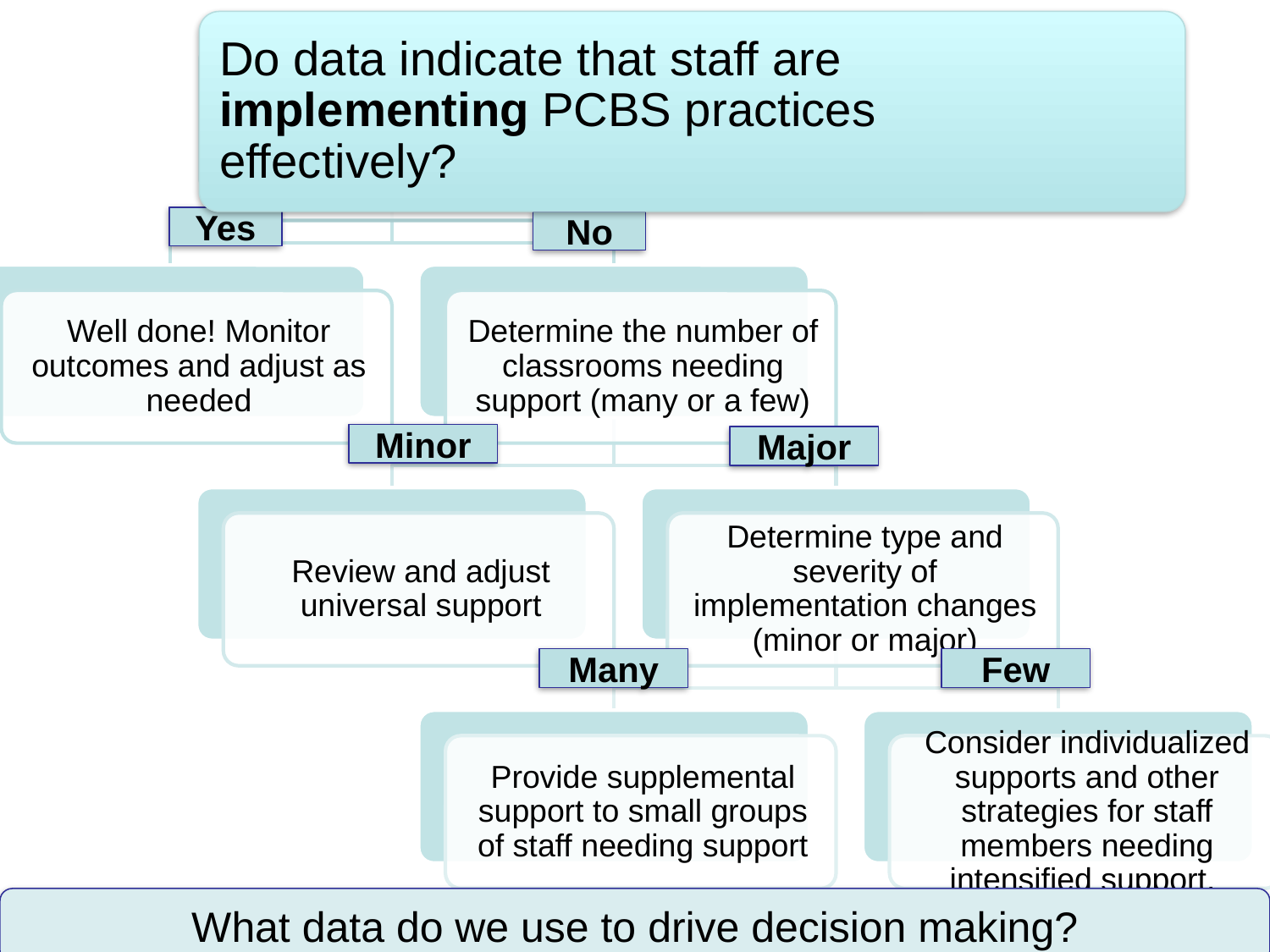

Do data indicate that staff are implementing PCBS practices effectively?
Are staff implementing PCBS with fidelity?
Well done! Monitor outcomes and adjust as needed
Determine the number of classrooms needing support (many or a few)
Review and adjust universal support
Determine type and severity of implementation changes (minor or major)
Provide supplemental support to small groups of staff needing support
Consider individualized supports and other strategies for staff members needing intensified support.
Yes
No
Minor
Major
Many
Few
What data do we use to drive decision making?